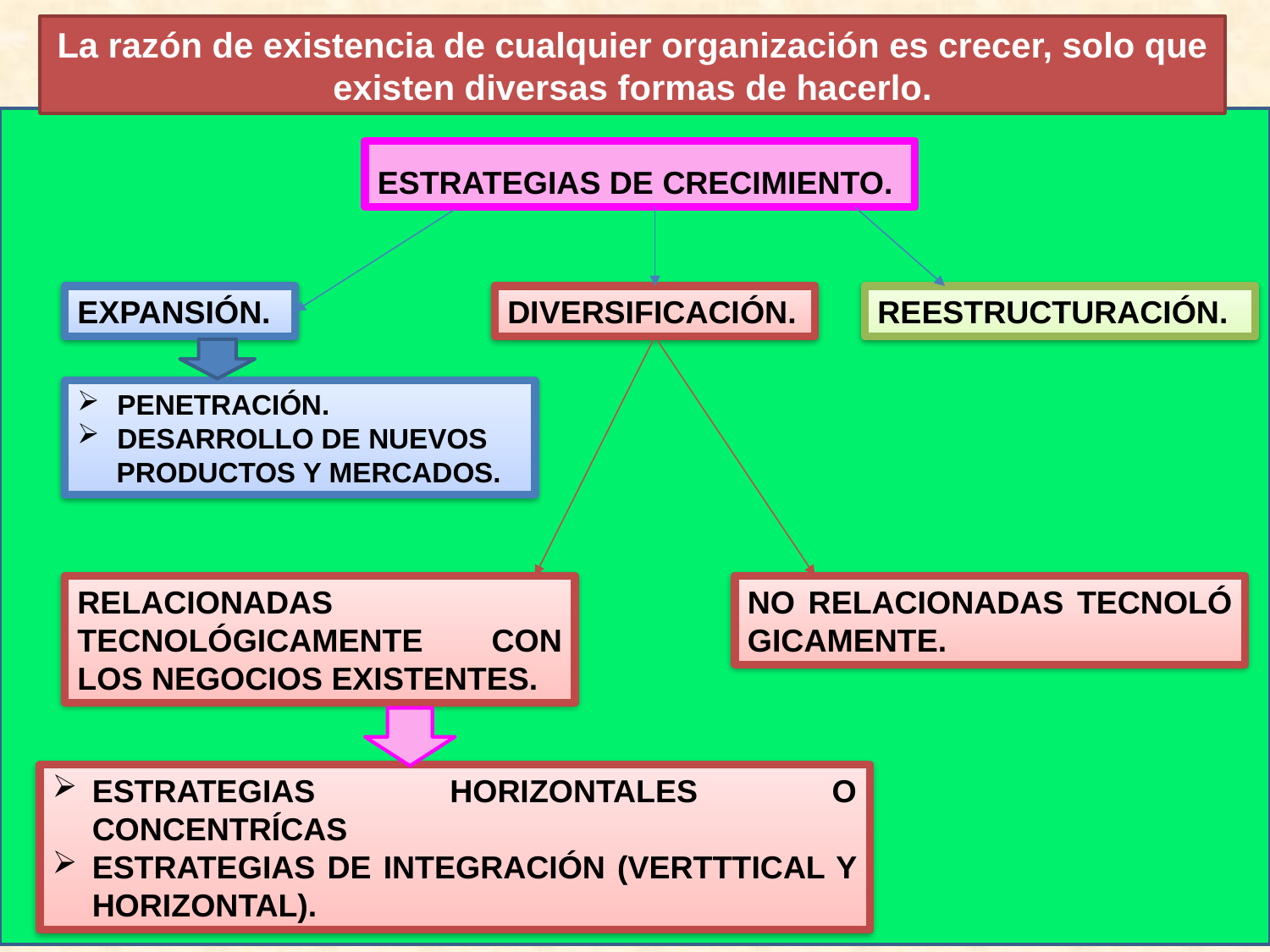

La razón de existencia de cualquier organización es crecer, solo que existen diversas formas de hacerlo.

ESTRATEGIAS DE CRECIMIENTO.
EXPANSIÓN.
DIVERSIFICACIÓN.
REESTRUCTURACIÓN.

PENETRACIÓN.
DESARROLLO DE NUEVOS
     PRODUCTOS Y MERCADOS.
RELACIONADAS TECNOLÓGICAMENTE CON LOS NEGOCIOS EXISTENTES.
NO RELACIONADAS TECNOLÓ GICAMENTE.

ESTRATEGIAS HORIZONTALES O CONCENTRÍCAS
ESTRATEGIAS DE INTEGRACIÓN (VERTTTICAL Y HORIZONTAL).